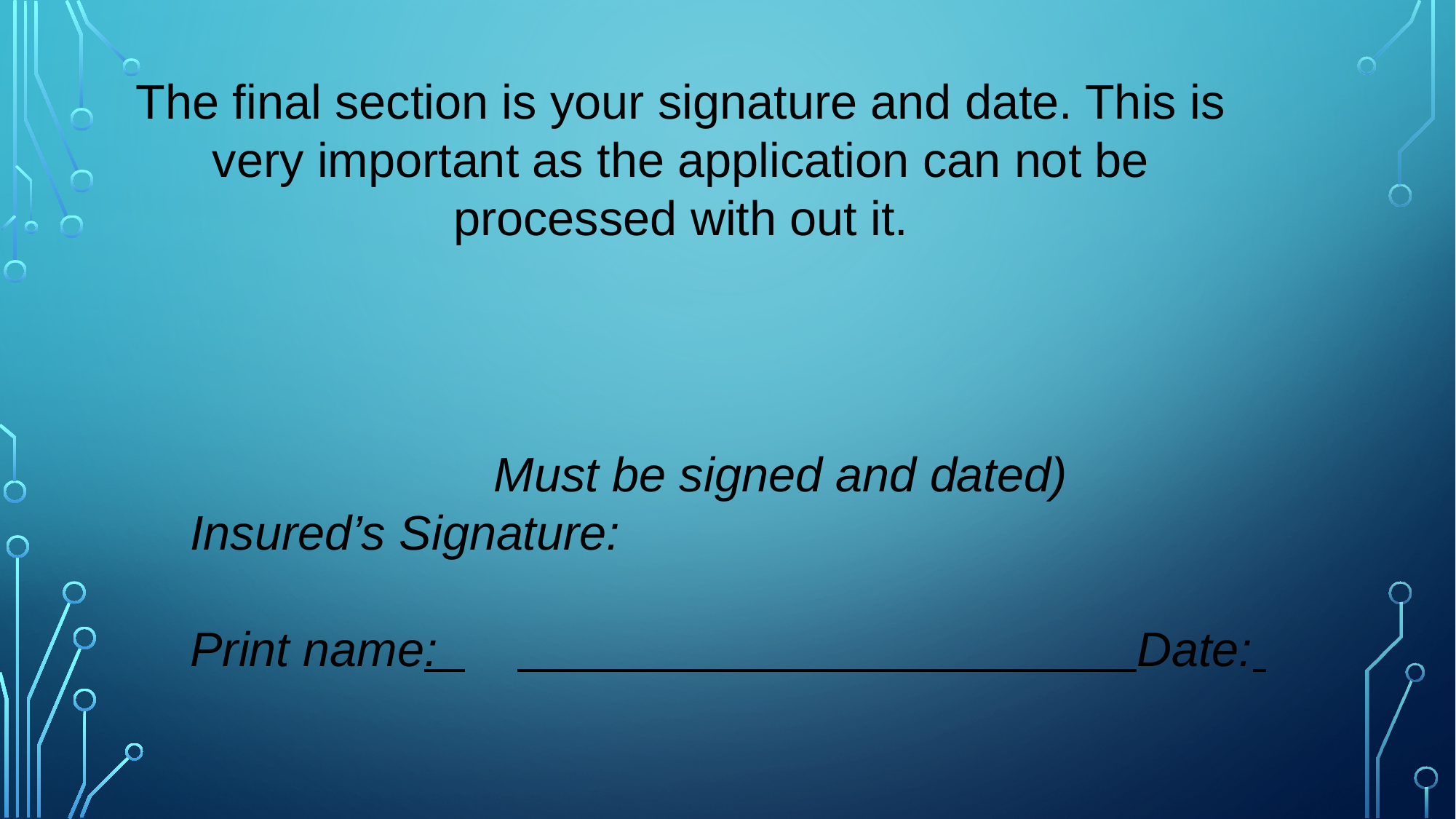

The final section is your signature and date. This is very important as the application can not be processed with out it.
Must be signed and dated)
Insured’s Signature:
Print name:  	                                              Date: